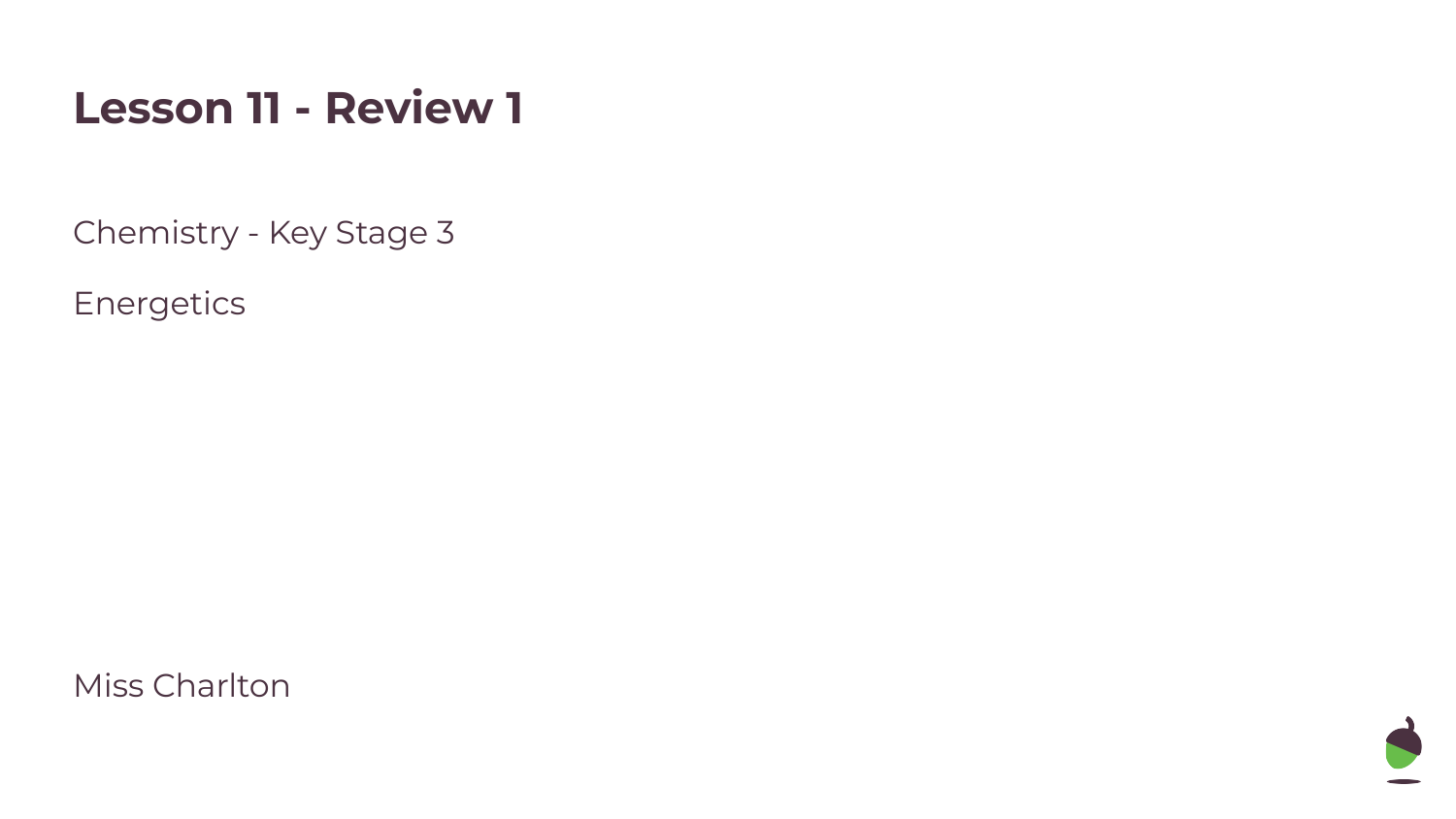

# Lesson 11 - Review 1
Chemistry - Key Stage 3
Energetics
Miss Charlton